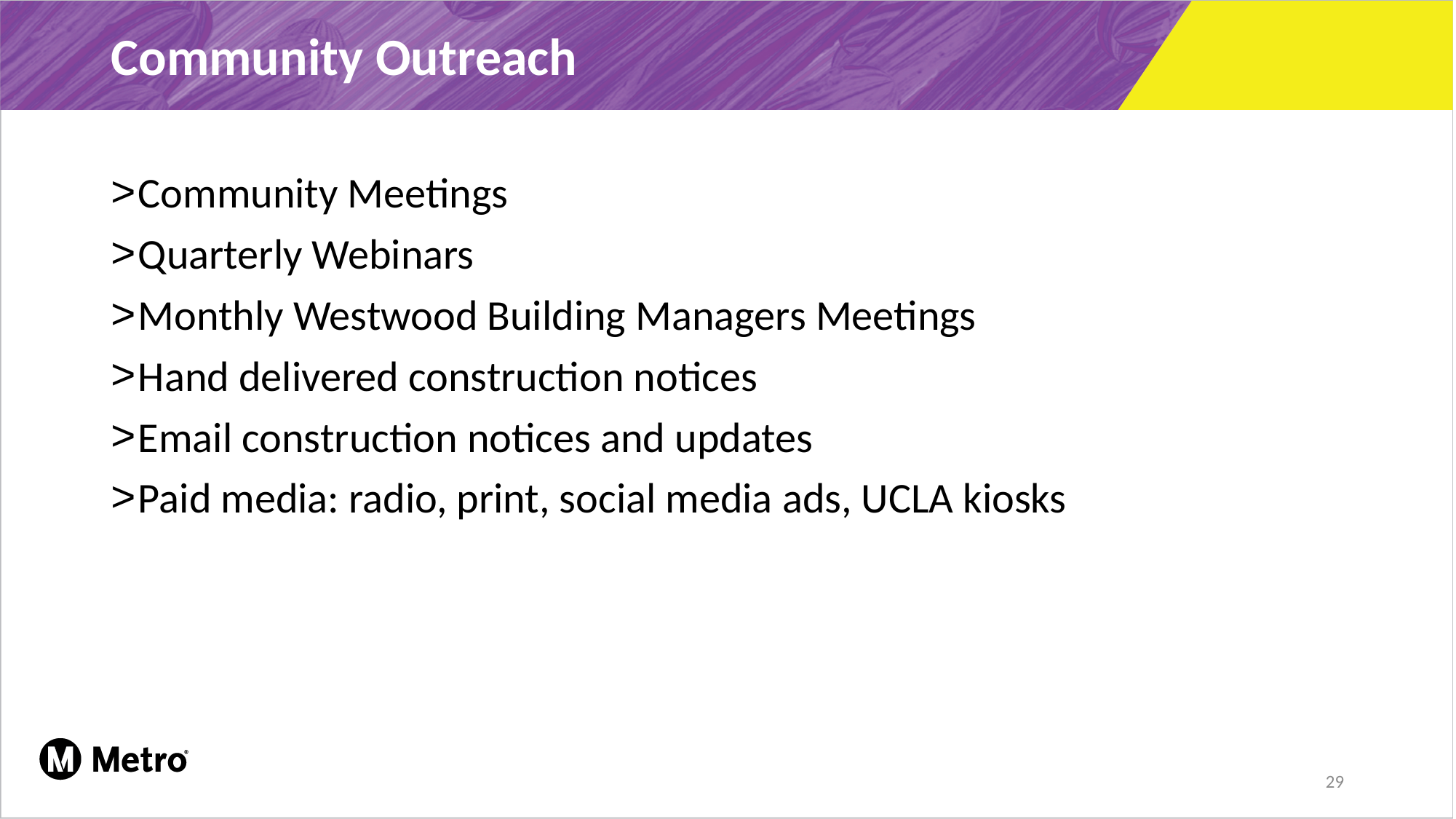

# Community Outreach
Community Meetings
Quarterly Webinars
Monthly Westwood Building Managers Meetings
Hand delivered construction notices
Email construction notices and updates
Paid media: radio, print, social media ads, UCLA kiosks
29